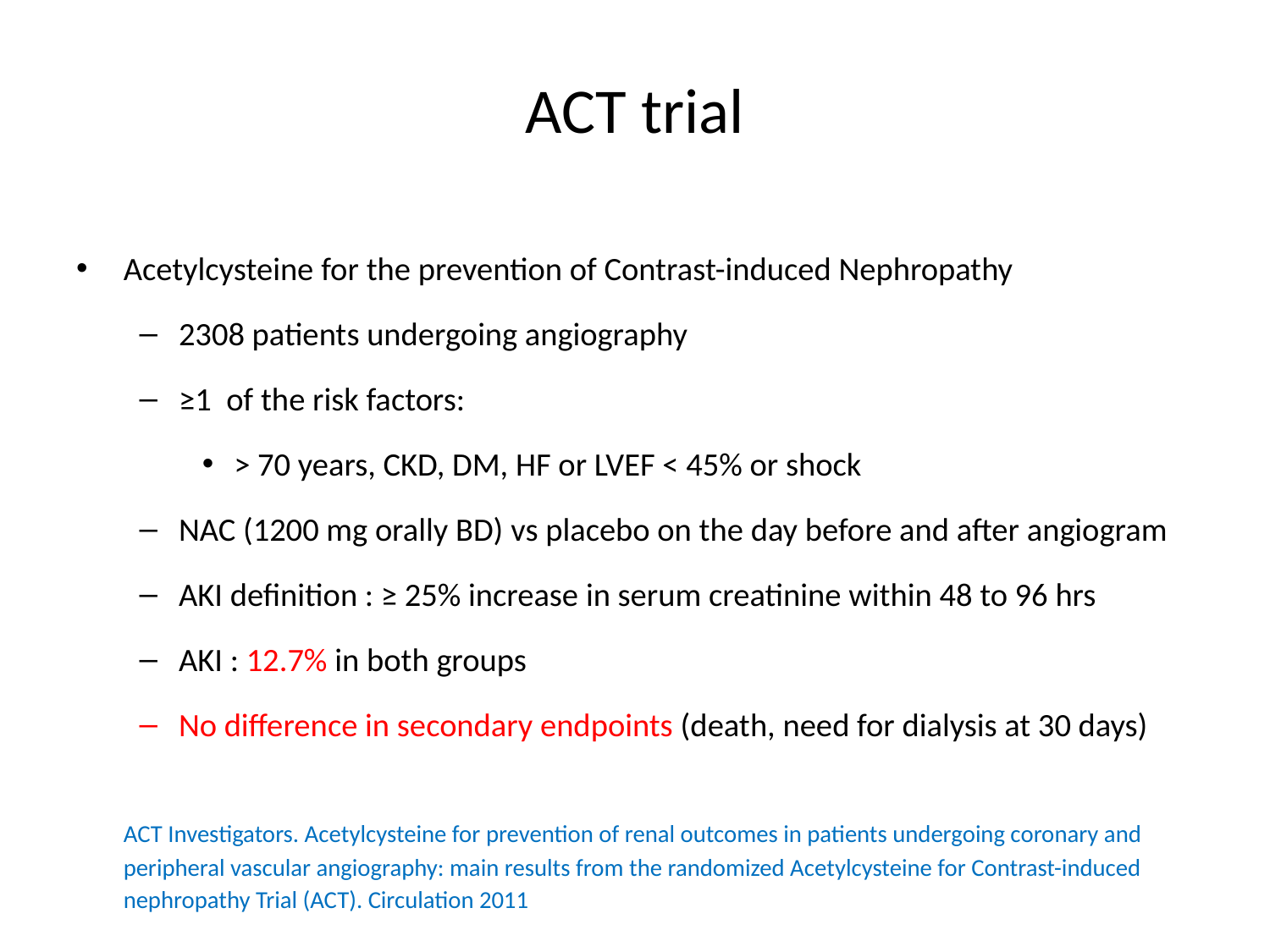

# ACT trial
Acetylcysteine for the prevention of Contrast-induced Nephropathy
2308 patients undergoing angiography
≥1  of the risk factors:
> 70 years, CKD, DM, HF or LVEF < 45% or shock
NAC (1200 mg orally BD) vs placebo on the day before and after angiogram
AKI definition : ≥ 25% increase in serum creatinine within 48 to 96 hrs
AKI : 12.7% in both groups
No difference in secondary endpoints (death, need for dialysis at 30 days)

 	ACT Investigators. Acetylcysteine for prevention of renal outcomes in patients undergoing coronary and peripheral vascular angiography: main results from the randomized Acetylcysteine for Contrast-induced nephropathy Trial (ACT). Circulation 2011